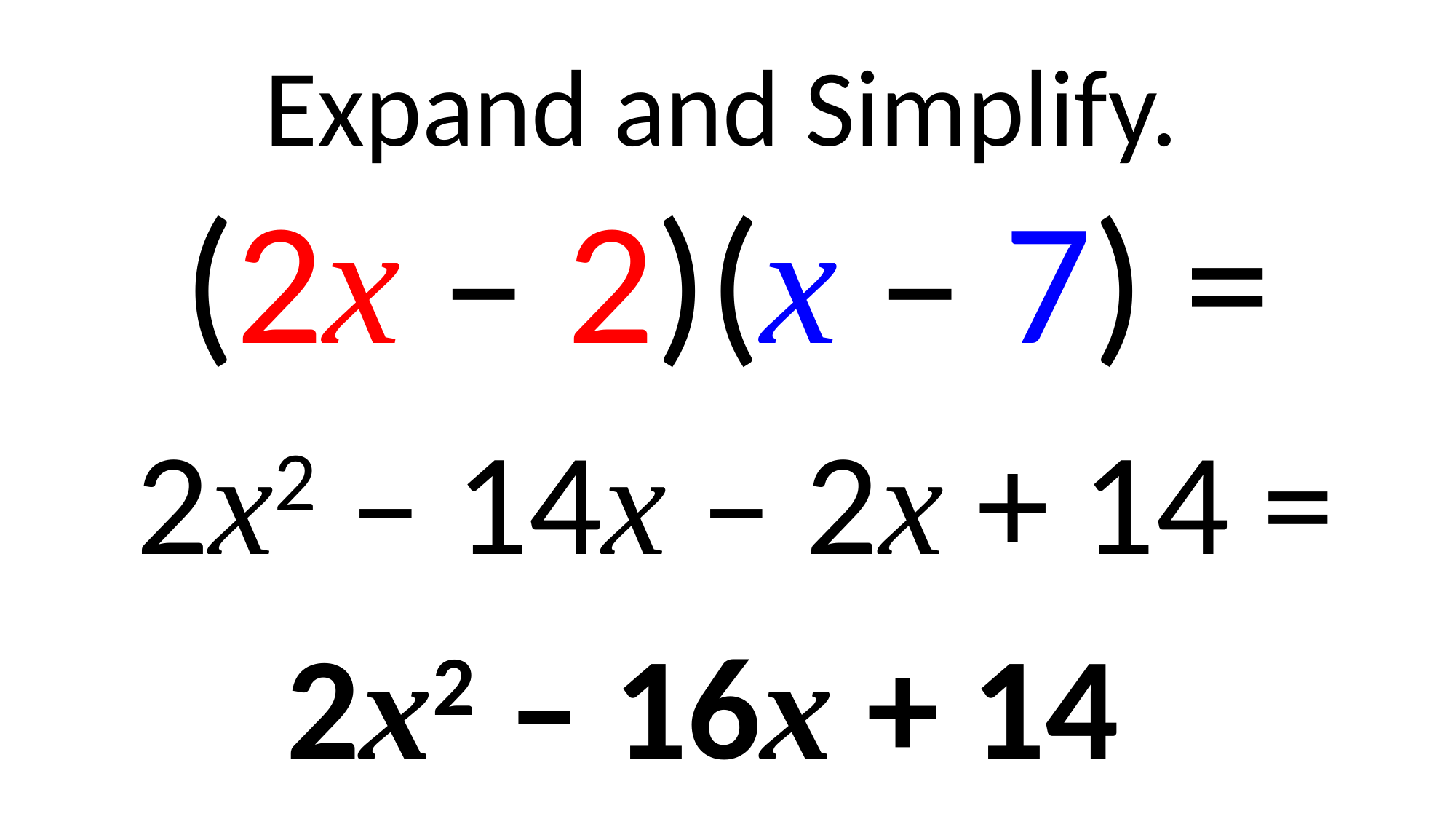

Expand and Simplify.
(2x – 2)(x – 7) =
2x2 – 14x – 2x + 14 =
2x2 – 16x + 14